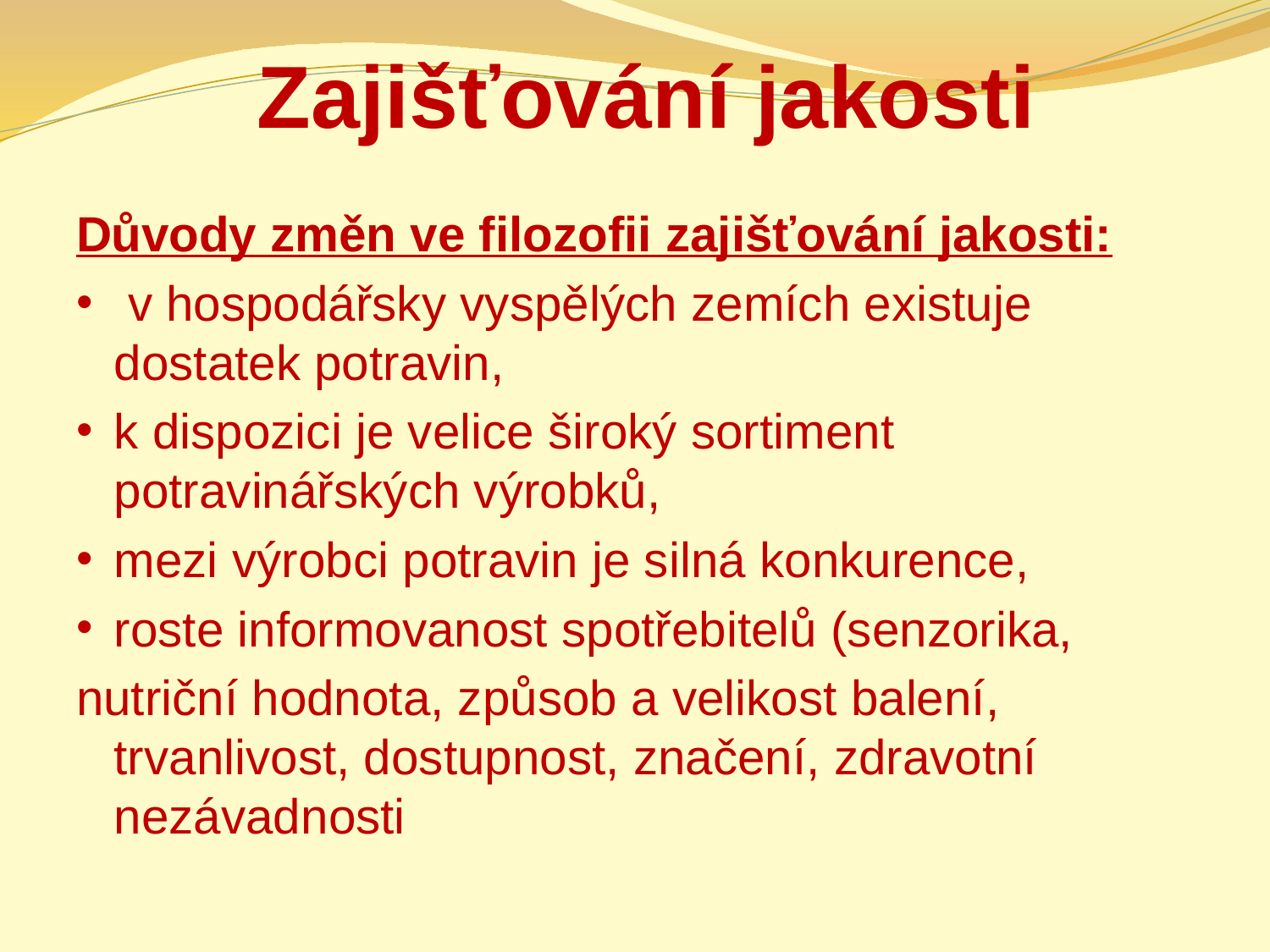

# Zajišťování jakosti
Důvody změn ve filozofii zajišťování jakosti:
 v hospodářsky vyspělých zemích existuje dostatek potravin,
k dispozici je velice široký sortiment potravinářských výrobků,
mezi výrobci potravin je silná konkurence,
roste informovanost spotřebitelů (senzorika,
nutriční hodnota, způsob a velikost balení, trvanlivost, dostupnost, značení, zdravotní nezávadnosti